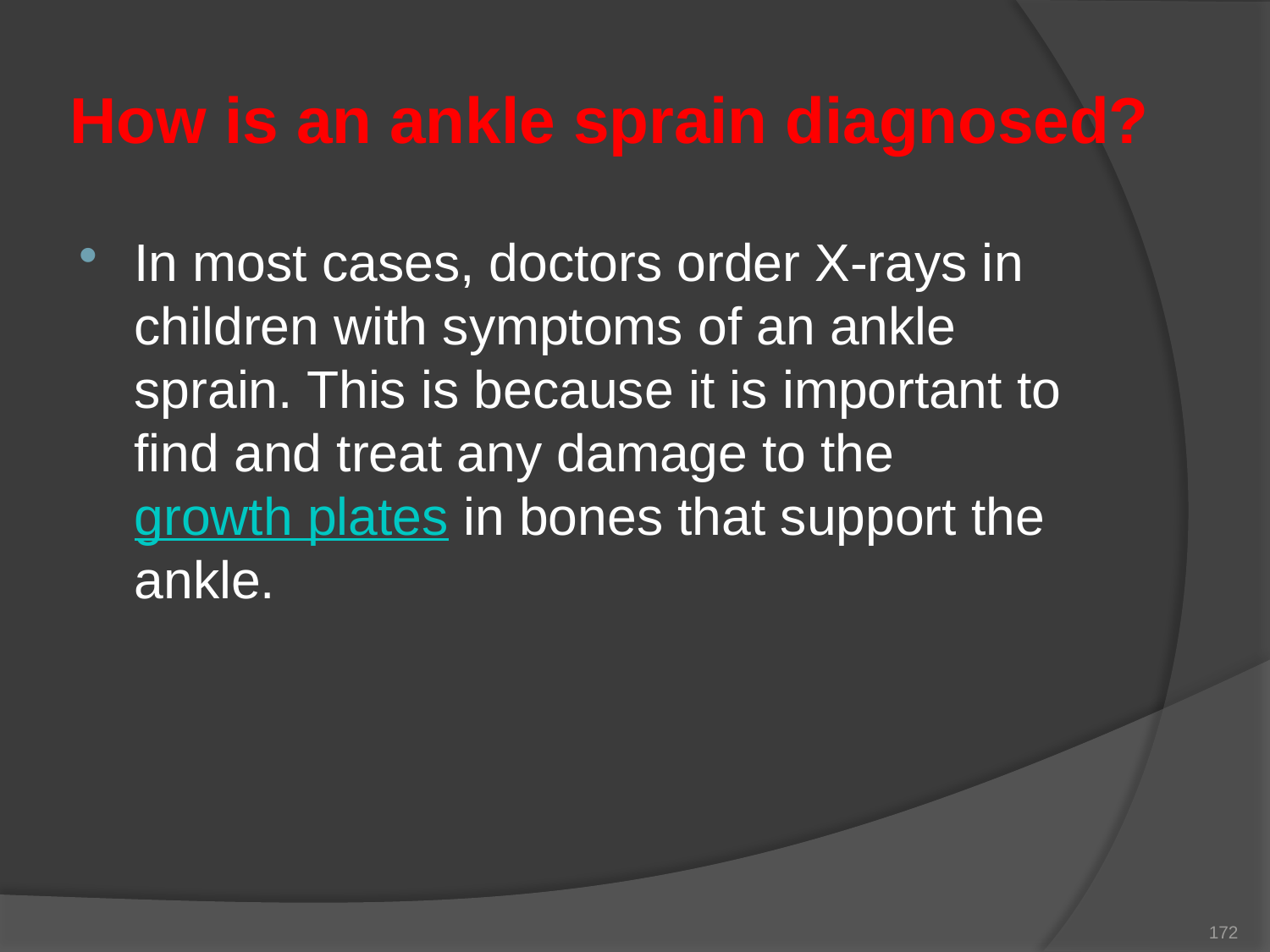

# How is an ankle sprain diagnosed?
In most cases, doctors order X-rays in children with symptoms of an ankle sprain. This is because it is important to find and treat any damage to the growth plates in bones that support the ankle.

172